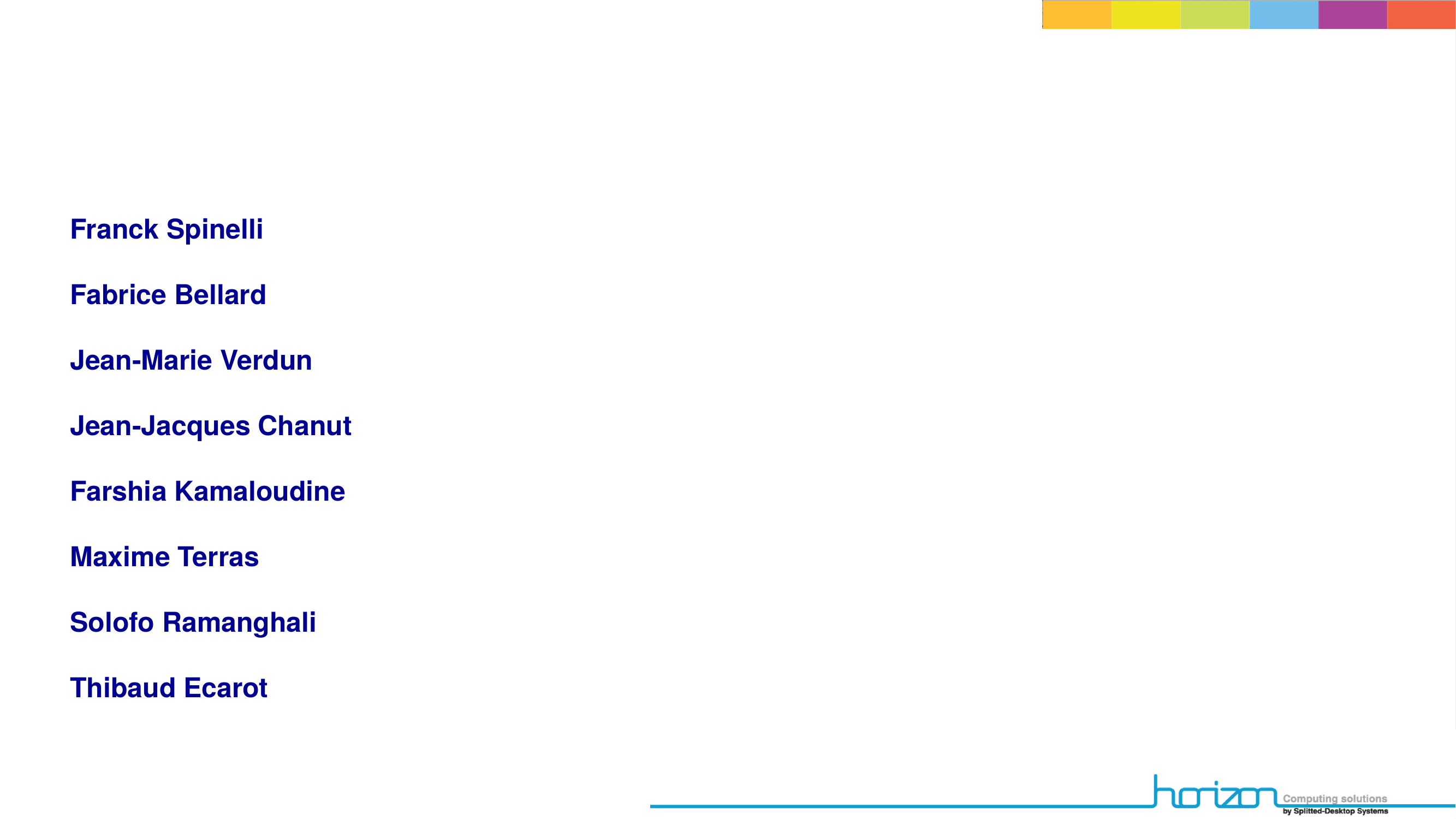

Who is behind this technology
Franck Spinelli successfully launched 2 companies (still in business) before Amarisoft.

Fabrice Bellard is a worldwide well-known guru in software. (The father of ffmpeg and qemu -> KVM).

Jean-Marie Verdun is a computer architect who worked on the biggest supercomputer in the world.

Jean-Jacques Chanut is mechanical and thermal engineer on RuggedPOD

Farshia Kamaloudine is electrical engineer on RuggedPOD

Maxime Terras is network architect and firmware engineer on RuggePOD

Solofo Ramanghali is a passionnated HPC engineer

Thibaud Ecarot is a PhD student working on POD simulation environment